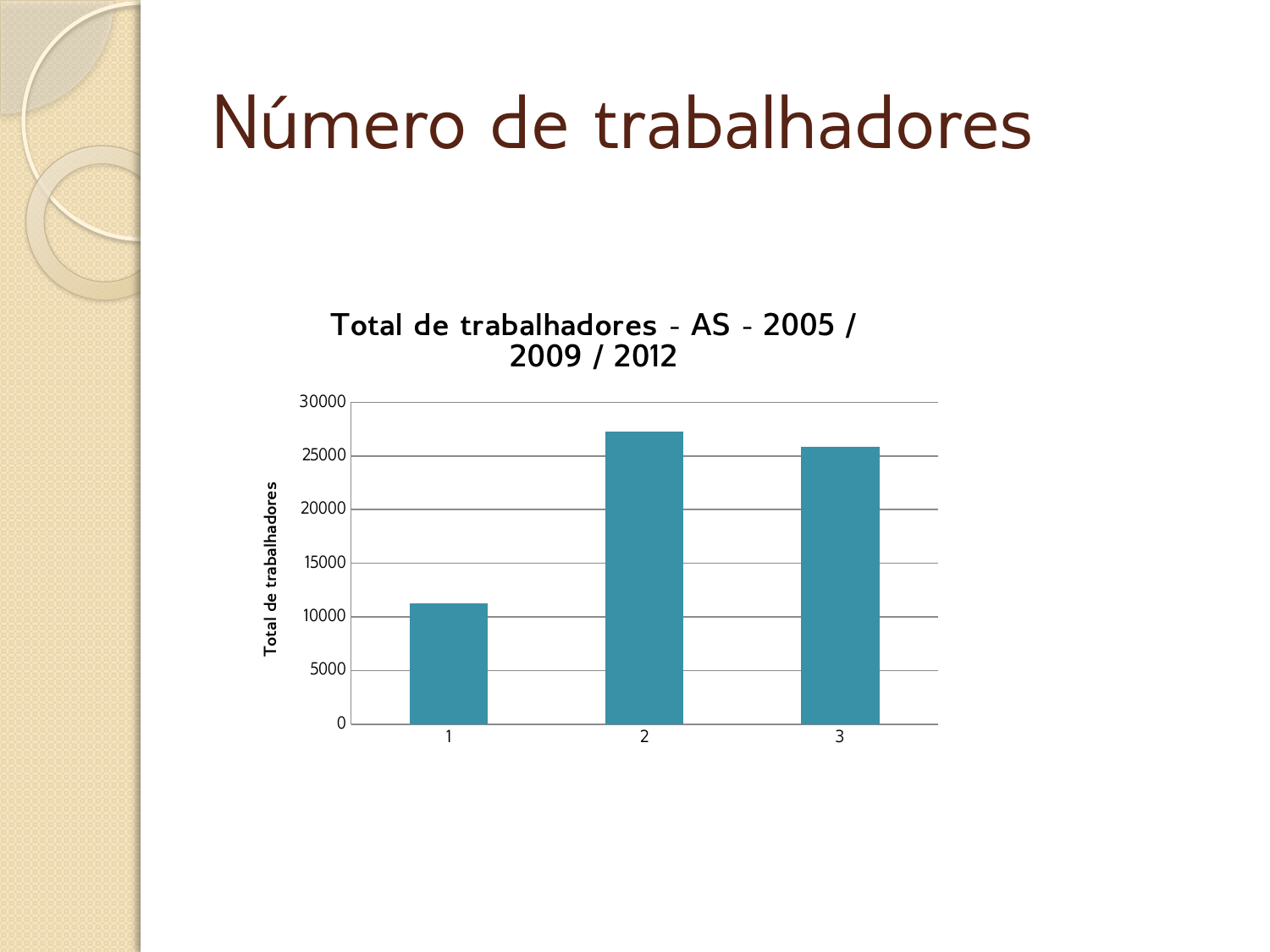

# Número de trabalhadores

### Chart: Total de trabalhadores - AS - 2005 / 2009 / 2012

| Category | Total de trabalhadores |
|---|---|